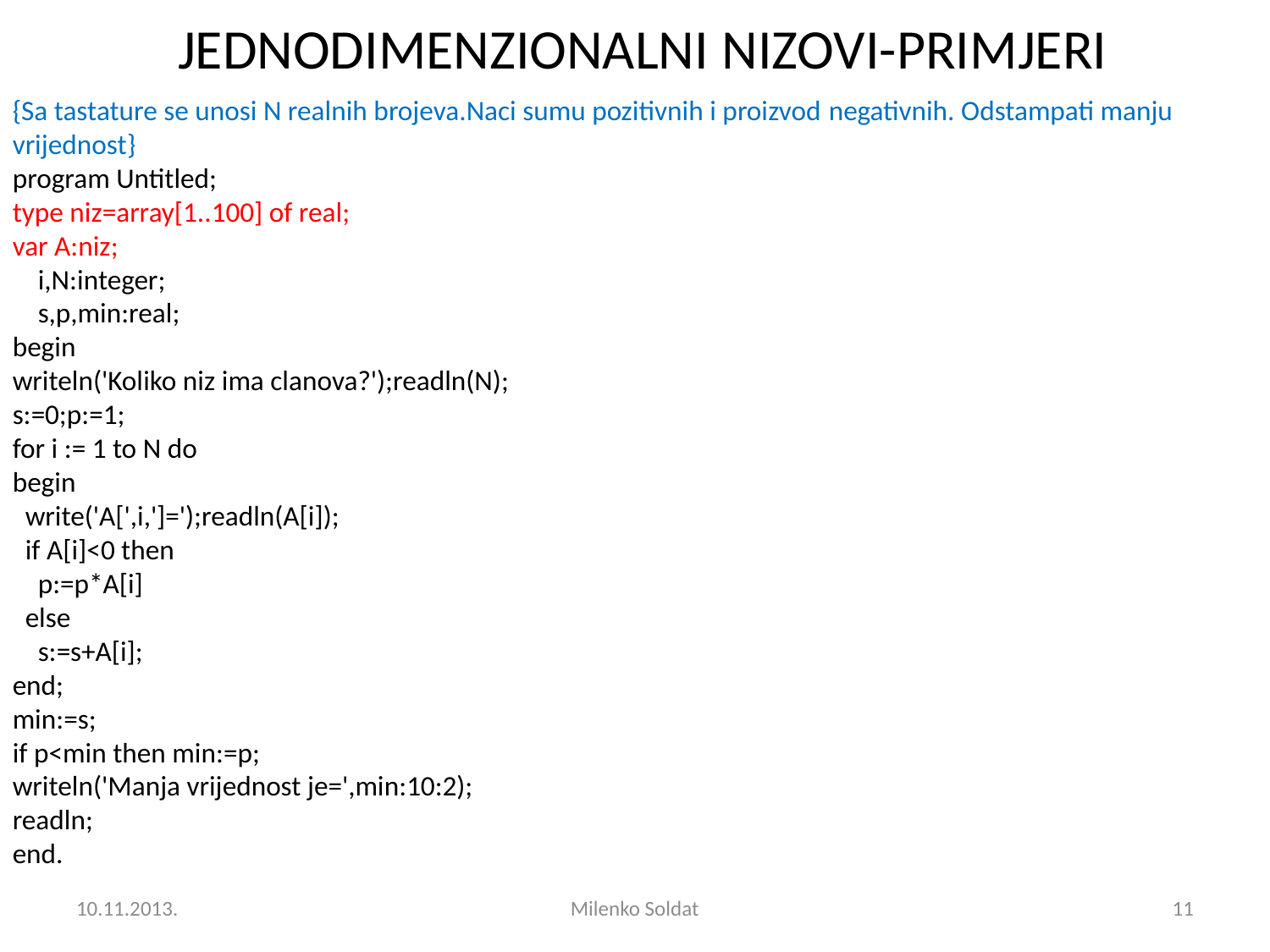

# JEDNODIMENZIONALNI NIZOVI-PRIMJERI
{Sa tastature se unosi N realnih brojeva.Naci sumu pozitivnih i proizvod negativnih. Odstampati manju vrijednost}
program Untitled;
type niz=array[1..100] of real;
var A:niz;
    i,N:integer;
    s,p,min:real;
begin
writeln('Koliko niz ima clanova?');readln(N);
s:=0;p:=1;
for i := 1 to N do
begin
  write('A[',i,']=');readln(A[i]);
  if A[i]<0 then
    p:=p*A[i]
  else
    s:=s+A[i];
end;
min:=s;
if p<min then min:=p;
writeln('Manja vrijednost je=',min:10:2);
readln;
end.
10.11.2013.
Milenko Soldat
11